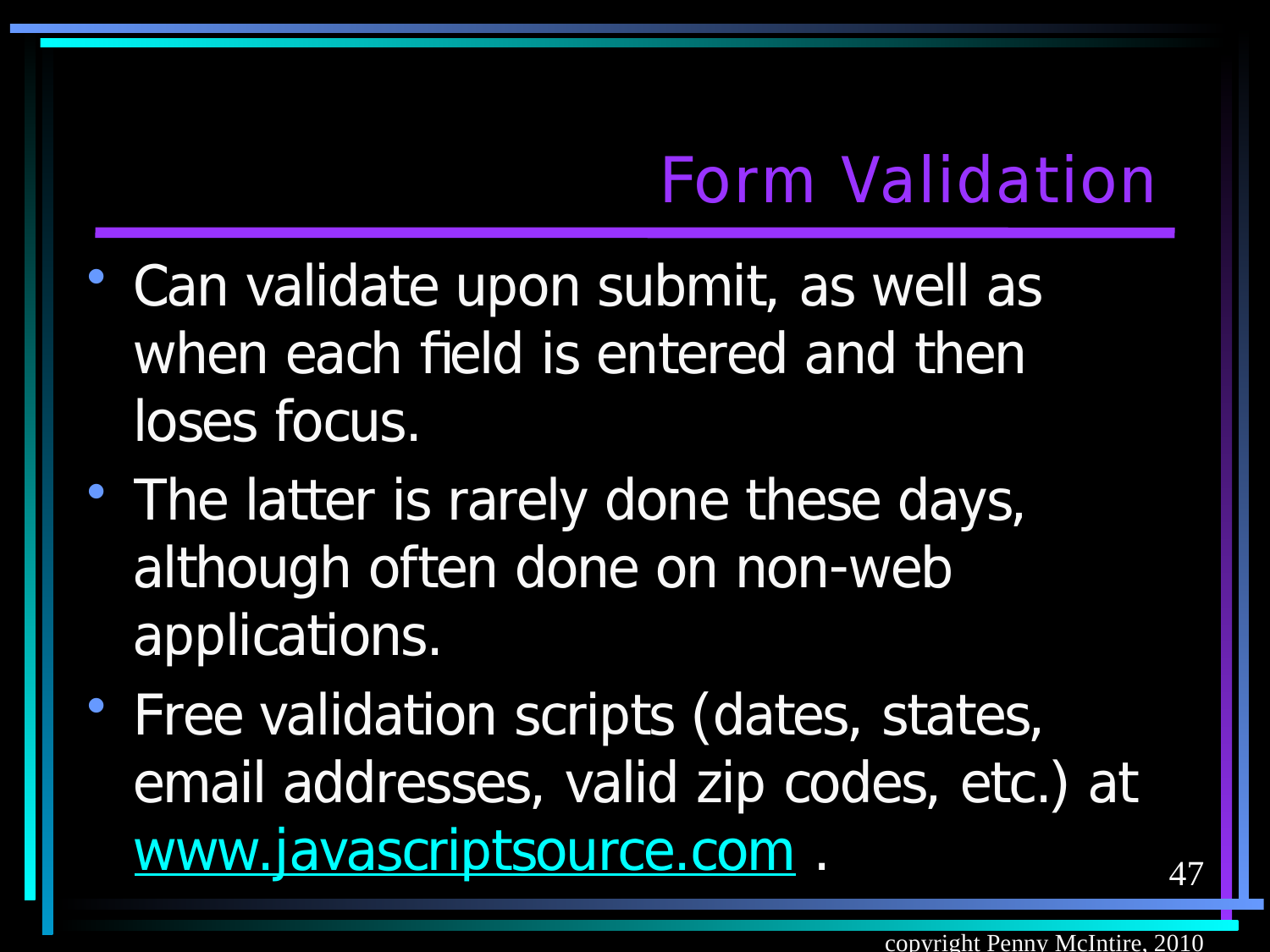

# Form Validation
Can validate upon submit, as well as when each field is entered and then loses focus.
The latter is rarely done these days, although often done on non-web applications.
Free validation scripts (dates, states, email addresses, valid zip codes, etc.) at www.javascriptsource.com .
47
copyright Penny McIntire, 2010